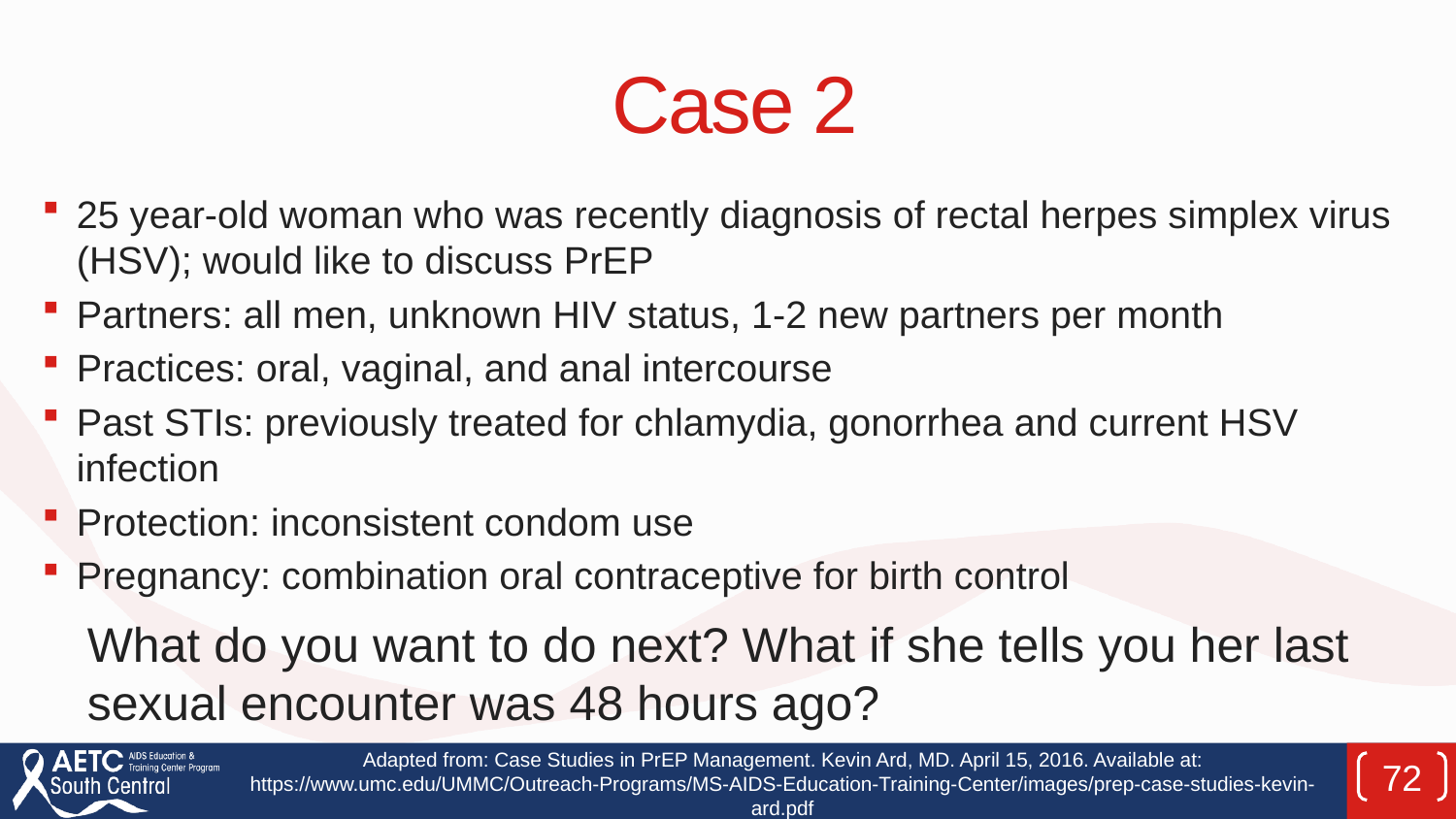

# Case 2
25 year-old woman who was recently diagnosis of rectal herpes simplex virus (HSV); would like to discuss PrEP
Partners: all men, unknown HIV status, 1-2 new partners per month
Practices: oral, vaginal, and anal intercourse
Past STIs: previously treated for chlamydia, gonorrhea and current HSV infection
Protection: inconsistent condom use
Pregnancy: combination oral contraceptive for birth control
What do you want to do next? What if she tells you her last sexual encounter was 48 hours ago?
Adapted from: Case Studies in PrEP Management. Kevin Ard, MD. April 15, 2016. Available at: https://www.umc.edu/UMMC/Outreach-Programs/MS-AIDS-Education-Training-Center/images/prep-case-studies-kevin-ard.pdf
72